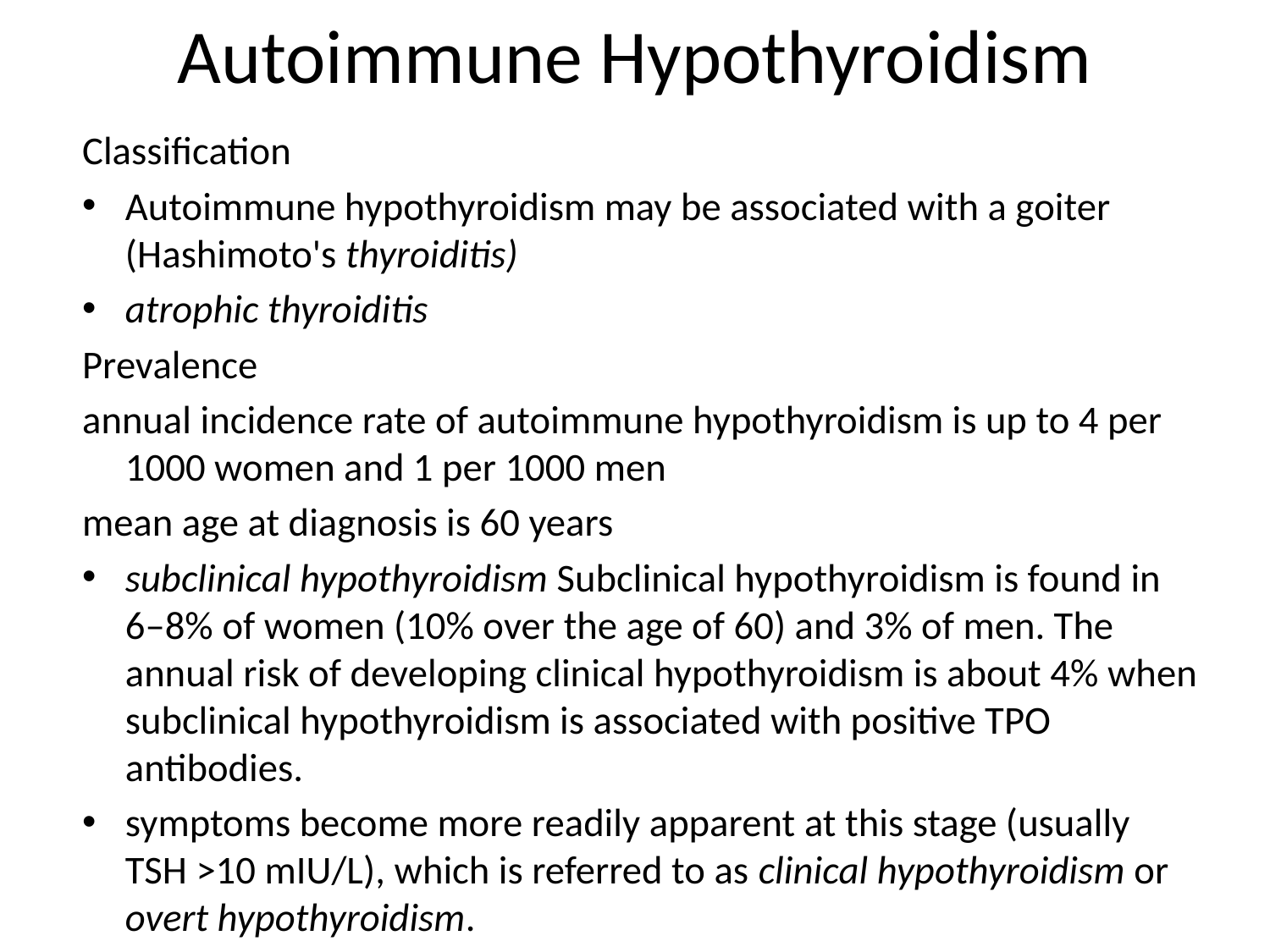

# Autoimmune Hypothyroidism
Classification
Autoimmune hypothyroidism may be associated with a goiter (Hashimoto's thyroiditis)
atrophic thyroiditis
Prevalence
annual incidence rate of autoimmune hypothyroidism is up to 4 per 1000 women and 1 per 1000 men
mean age at diagnosis is 60 years
subclinical hypothyroidism Subclinical hypothyroidism is found in 6–8% of women (10% over the age of 60) and 3% of men. The annual risk of developing clinical hypothyroidism is about 4% when subclinical hypothyroidism is associated with positive TPO antibodies.
symptoms become more readily apparent at this stage (usually TSH >10 mIU/L), which is referred to as clinical hypothyroidism or overt hypothyroidism.